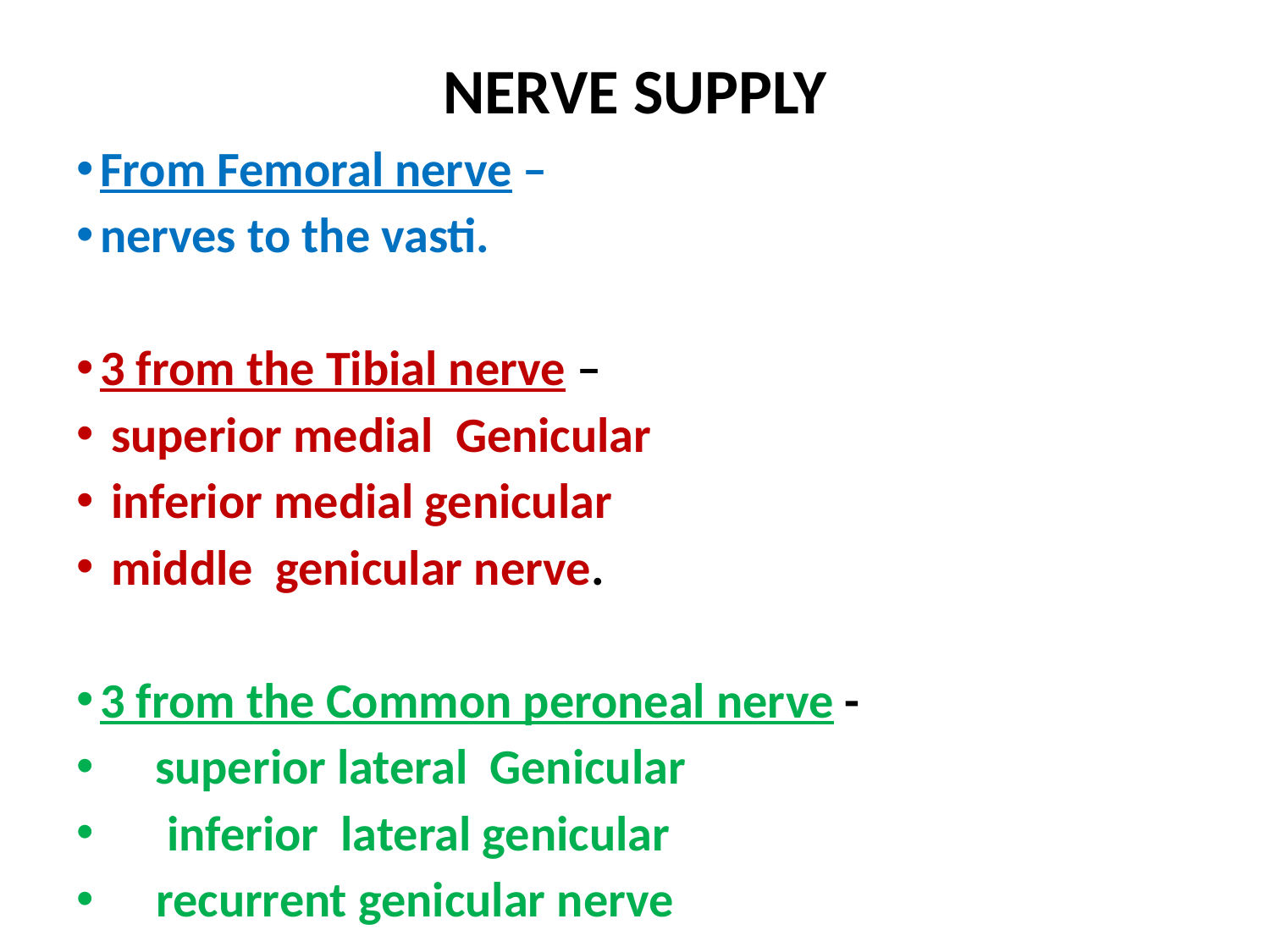

# NERVE SUPPLY
From Femoral nerve –
nerves to the vasti.

3 from the Tibial nerve –
 superior medial  Genicular
 inferior medial genicular
 middle  genicular nerve.

3 from the Common peroneal nerve -
superior lateral  Genicular
      inferior  lateral genicular
     recurrent genicular nerve